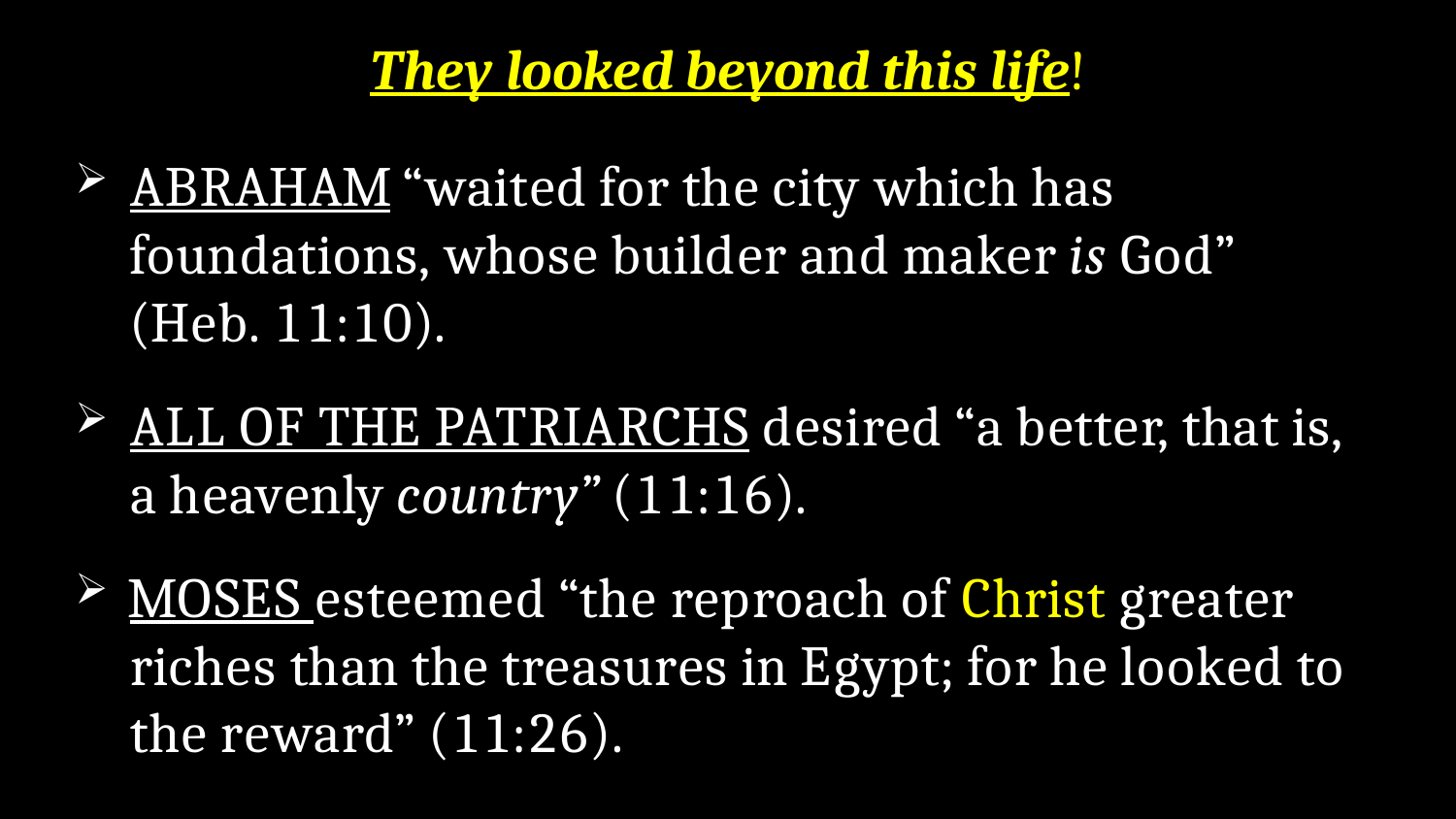

# They looked beyond this life!
ABRAHAM “waited for the city which has foundations, whose builder and maker is God” (Heb. 11:10).
ALL OF THE PATRIARCHS desired “a better, that is, a heavenly country” (11:16).
MOSES esteemed “the reproach of Christ greater riches than the treasures in Egypt; for he looked to the reward” (11:26).